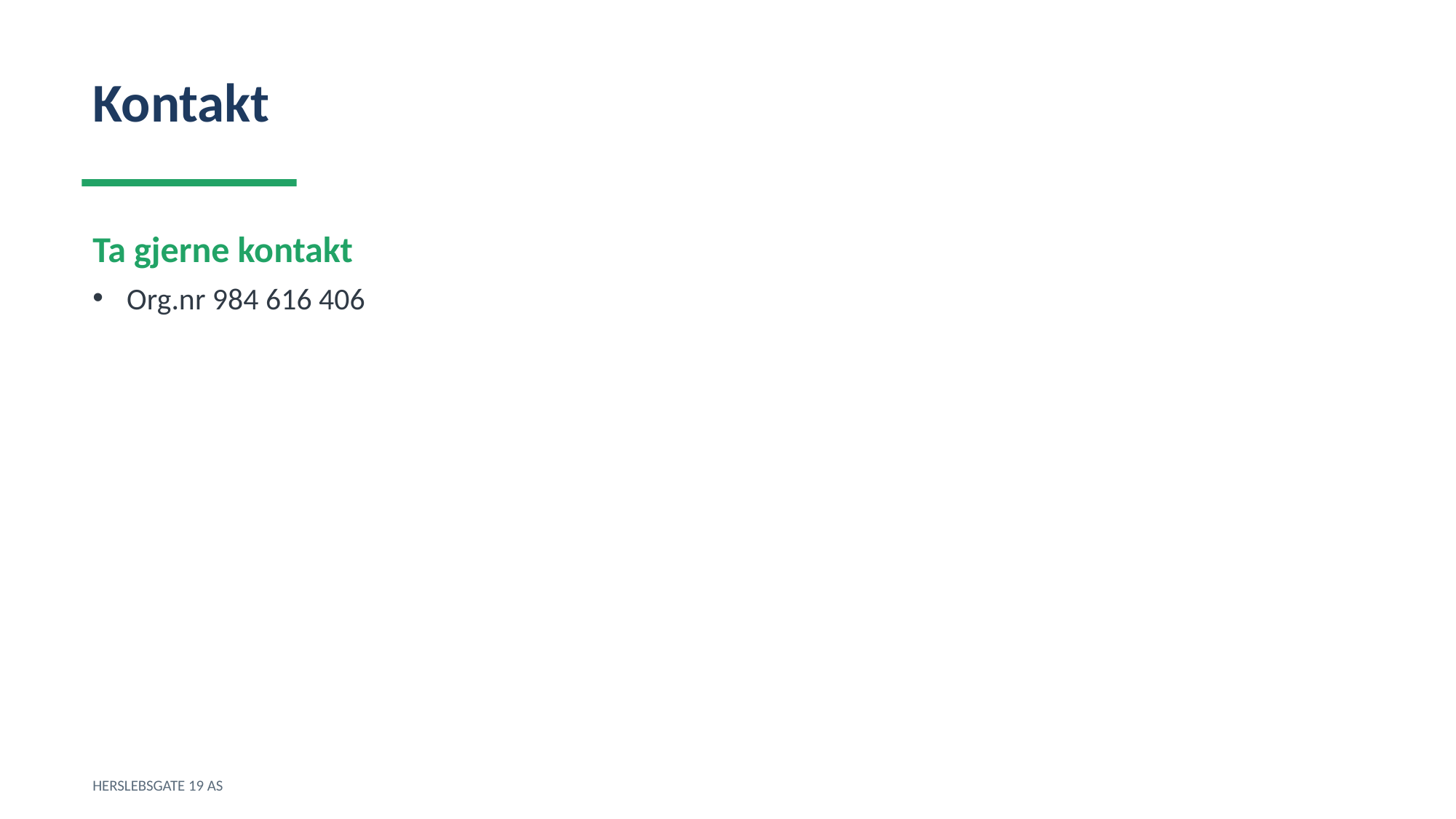

Kontakt

Ta gjerne kontakt
Org.nr 984 616 406
HERSLEBSGATE 19 AS